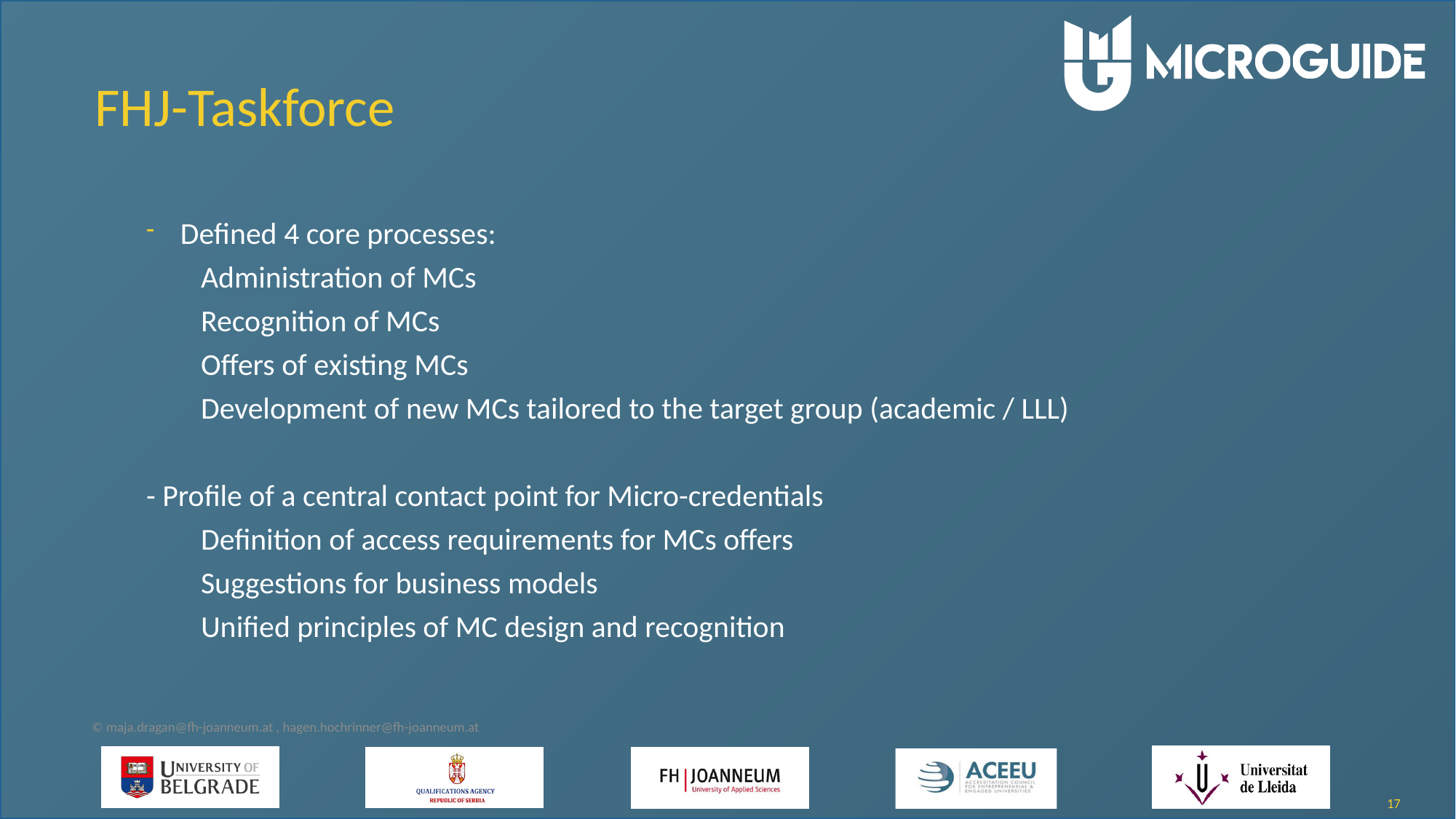

# FHJ-Taskforce

Defined 4 core processes:
Administration of MCs
Recognition of MCs
Offers of existing MCs
Development of new MCs tailored to the target group (academic / LLL)

- Profile of a central contact point for Micro-credentials
Definition of access requirements for MCs offers
Suggestions for business models
Unified principles of MC design and recognition
© maja.dragan@fh-joanneum.at , hagen.hochrinner@fh-joanneum.at
17